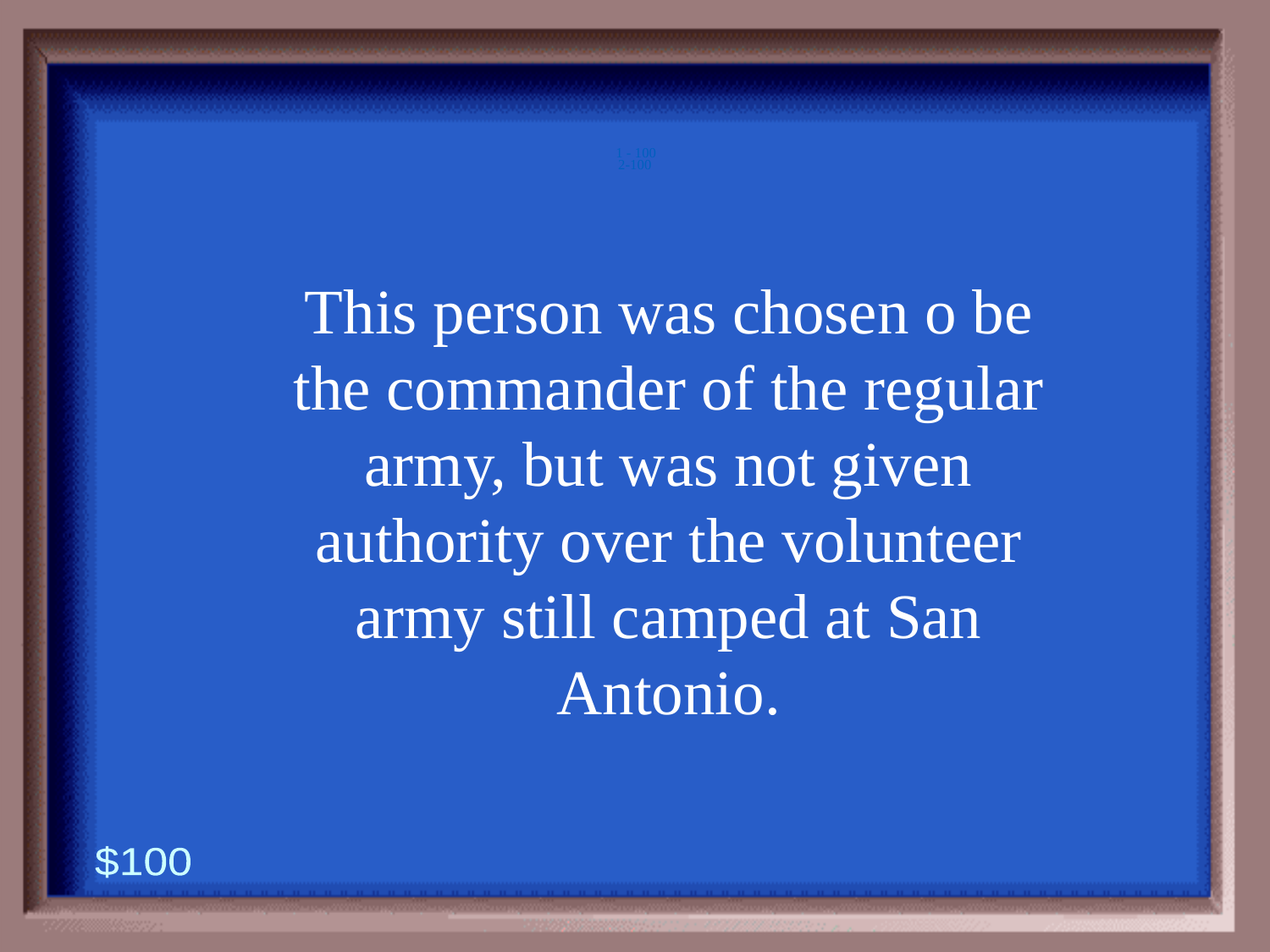

2-100
1 - 100
This person was chosen o be the commander of the regular army, but was not given authority over the volunteer army still camped at San Antonio.
$100